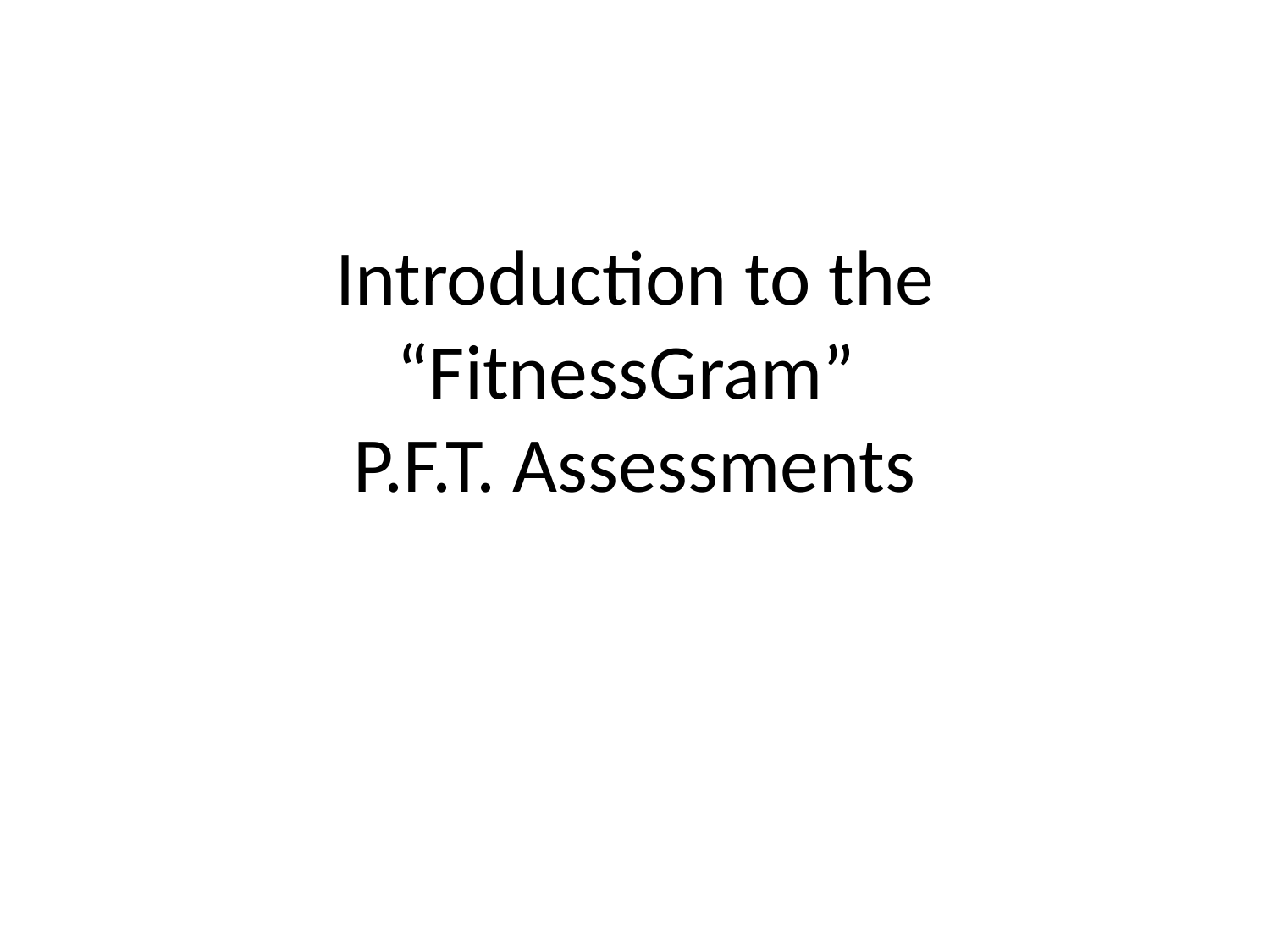

# Introduction to the “FitnessGram” P.F.T. Assessments